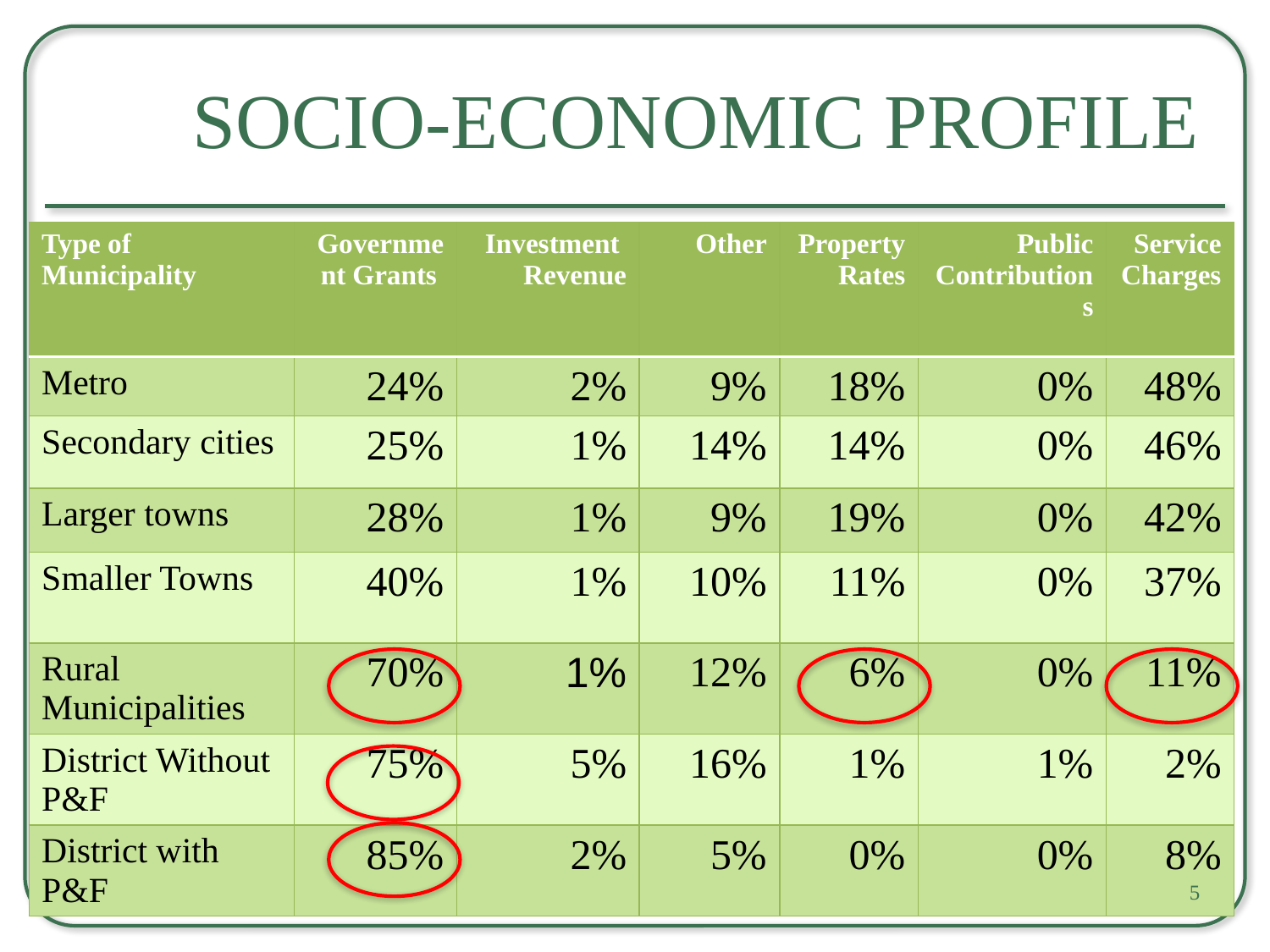

# Socio-Economic Profile
| Type of Municipality | Government Grants | Investment Revenue | Other | Property Rates | Public Contributions | Service Charges |
| --- | --- | --- | --- | --- | --- | --- |
| Metro | 24% | 2% | 9% | 18% | 0% | 48% |
| Secondary cities | 25% | 1% | 14% | 14% | 0% | 46% |
| Larger towns | 28% | 1% | 9% | 19% | 0% | 42% |
| Smaller Towns | 40% | 1% | 10% | 11% | 0% | 37% |
| Rural Municipalities | 70% | 1% | 12% | 6% | 0% | 11% |
| District Without P&F | 75% | 5% | 16% | 1% | 1% | 2% |
| District with P&F | 85% | 2% | 5% | 0% | 0% | 8% |

5